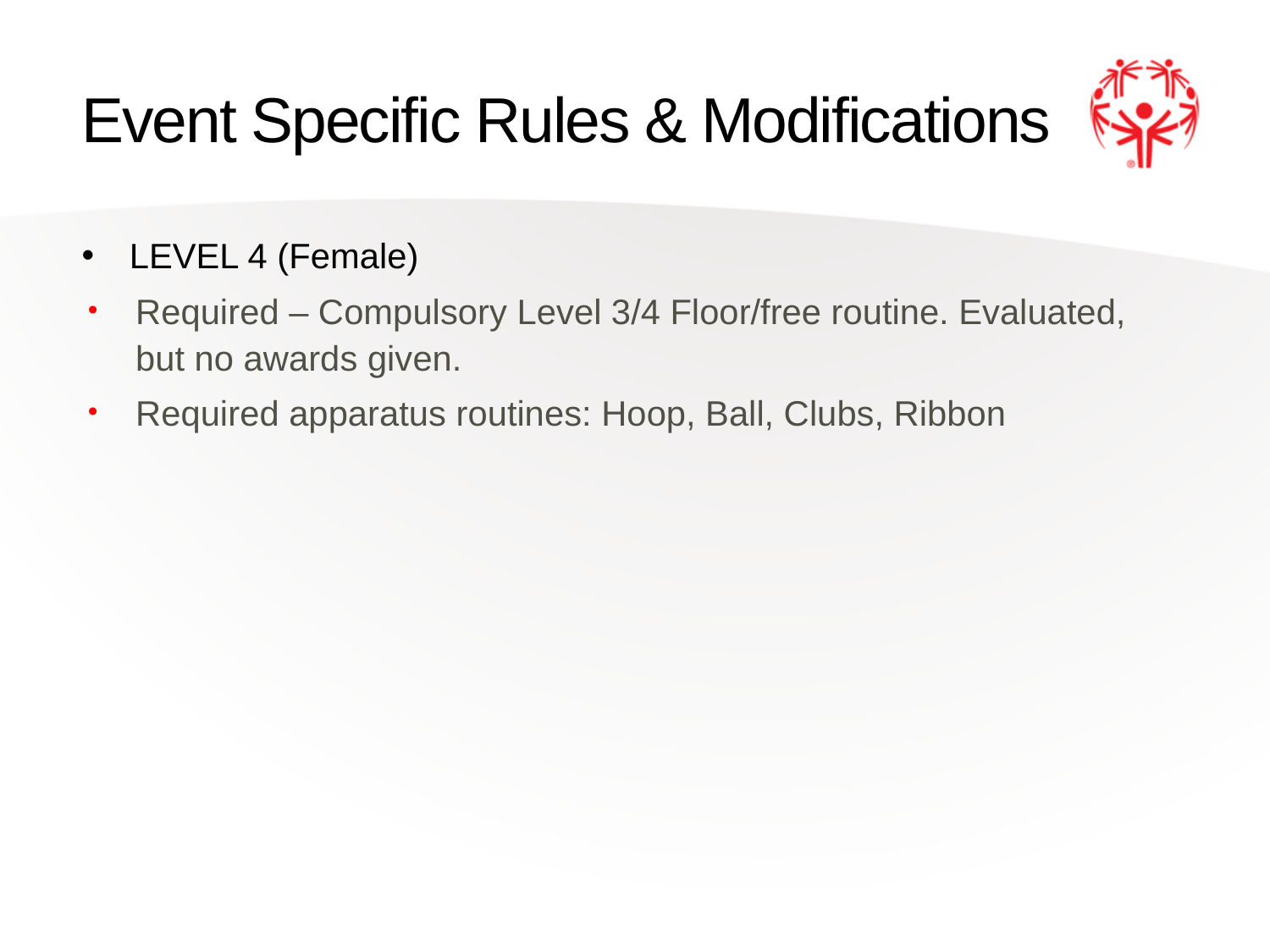

# Event Specific Rules & Modifications
LEVEL 4 (Female)
Required – Compulsory Level 3/4 Floor/free routine. Evaluated, but no awards given.
Required apparatus routines: Hoop, Ball, Clubs, Ribbon